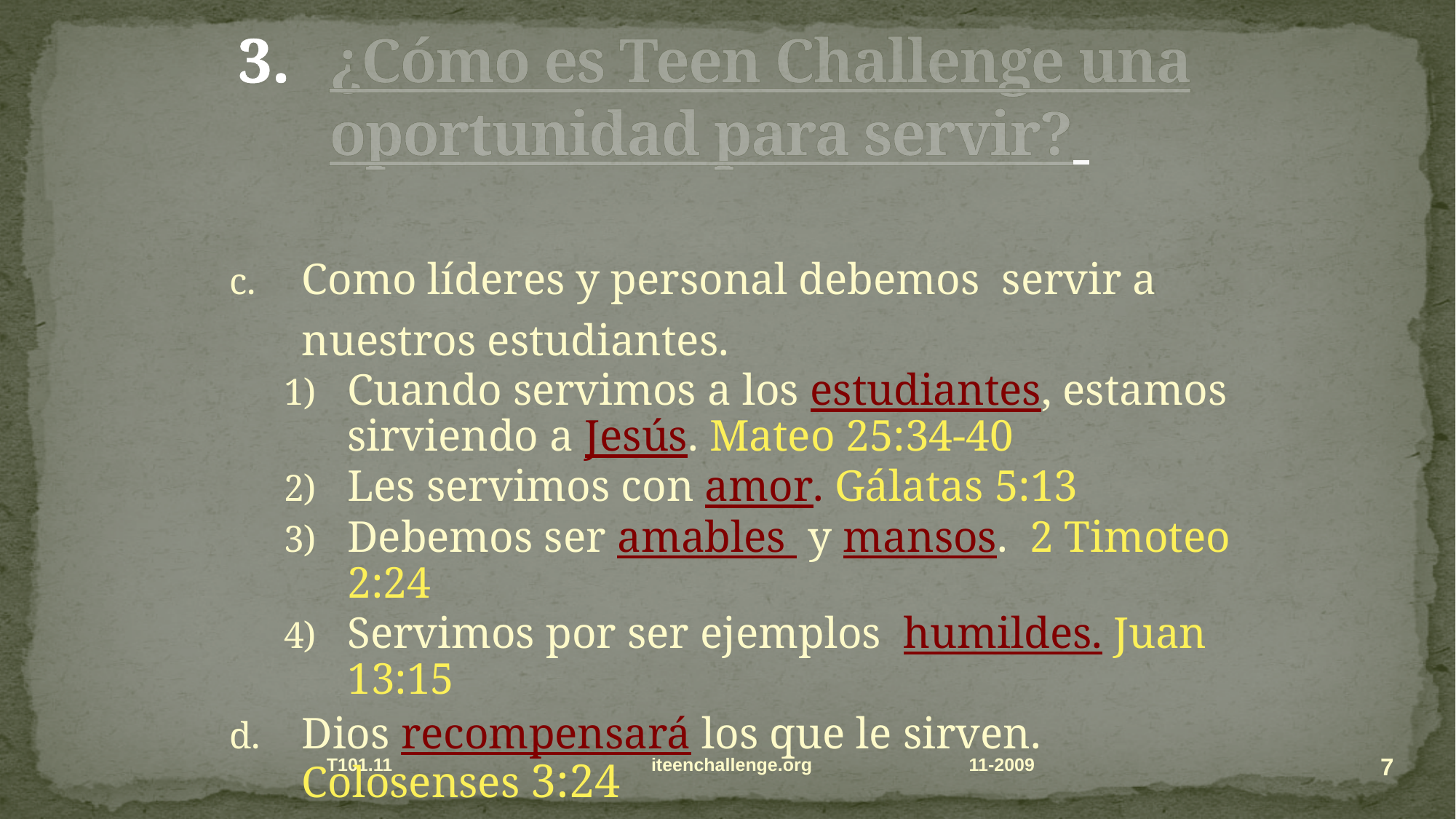

# ¿Cómo es Teen Challenge una oportunidad para servir?
Como líderes y personal debemos  servir a nuestros estudiantes.
Cuando servimos a los estudiantes, estamos sirviendo a Jesús. Mateo 25:34-40
Les servimos con amor. Gálatas 5:13
Debemos ser amables  y mansos.  2 Timoteo 2:24
Servimos por ser ejemplos  humildes. Juan 13:15
Dios recompensará los que le sirven. Colosenses 3:24

7
T101.11                                                   iteenchallenge.org
11-2009